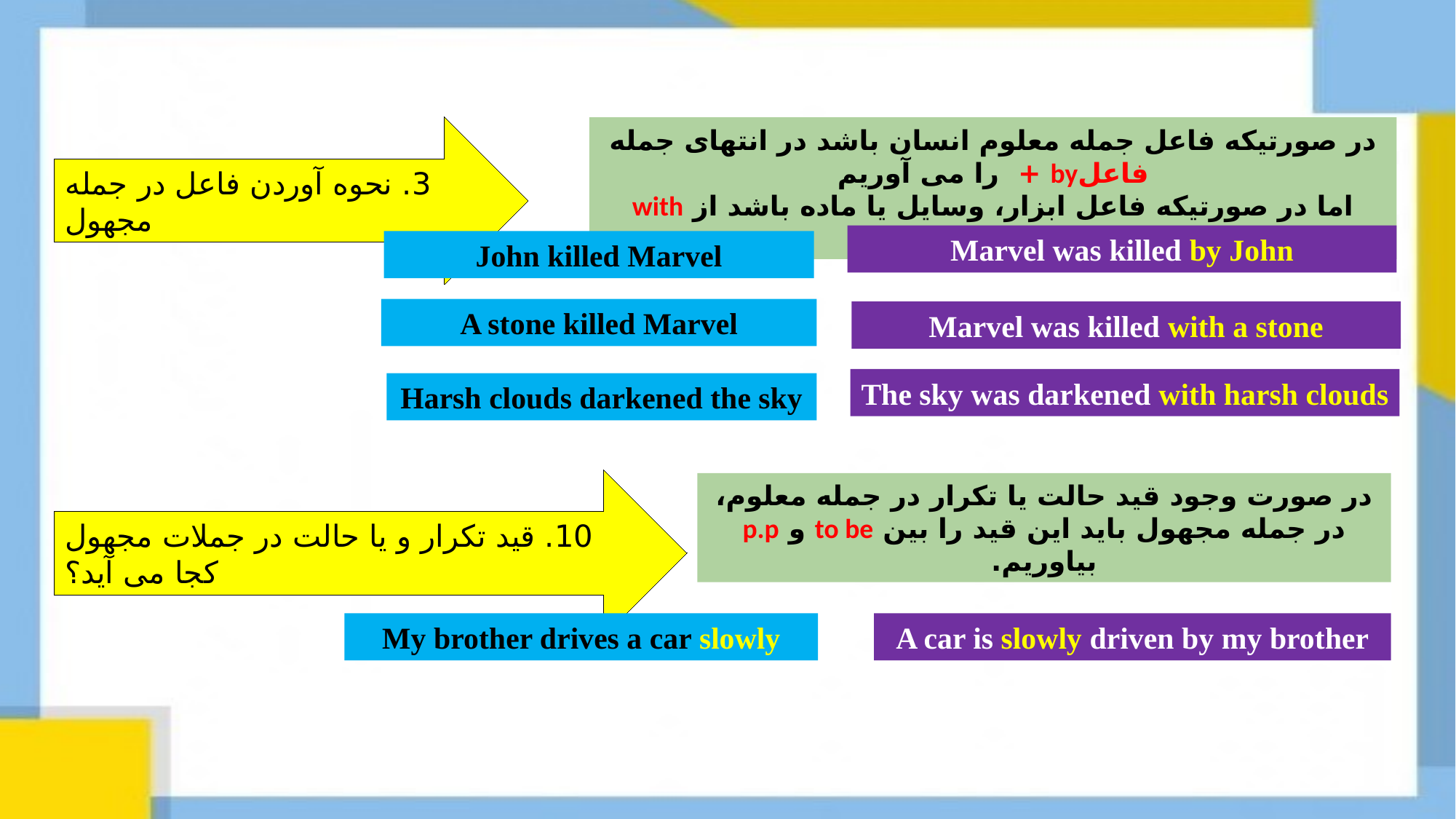

3. نحوه آوردن فاعل در جمله مجهول
در صورتیکه فاعل جمله معلوم انسان باشد در انتهای جمله فاعلby +  را می آوریم
اما در صورتیکه فاعل ابزار، وسایل یا ماده باشد از with استفاده می کنیم
Marvel was killed by John
John killed Marvel
A stone killed Marvel
Marvel was killed with a stone
The sky was darkened with harsh clouds
Harsh clouds darkened the sky
10. قید تکرار و یا حالت در جملات مجهول کجا می آید؟
در صورت وجود قید حالت یا تکرار در جمله معلوم، در جمله مجهول باید این قید را بین to be و p.p بیاوریم.
My brother drives a car slowly
A car is slowly driven by my brother